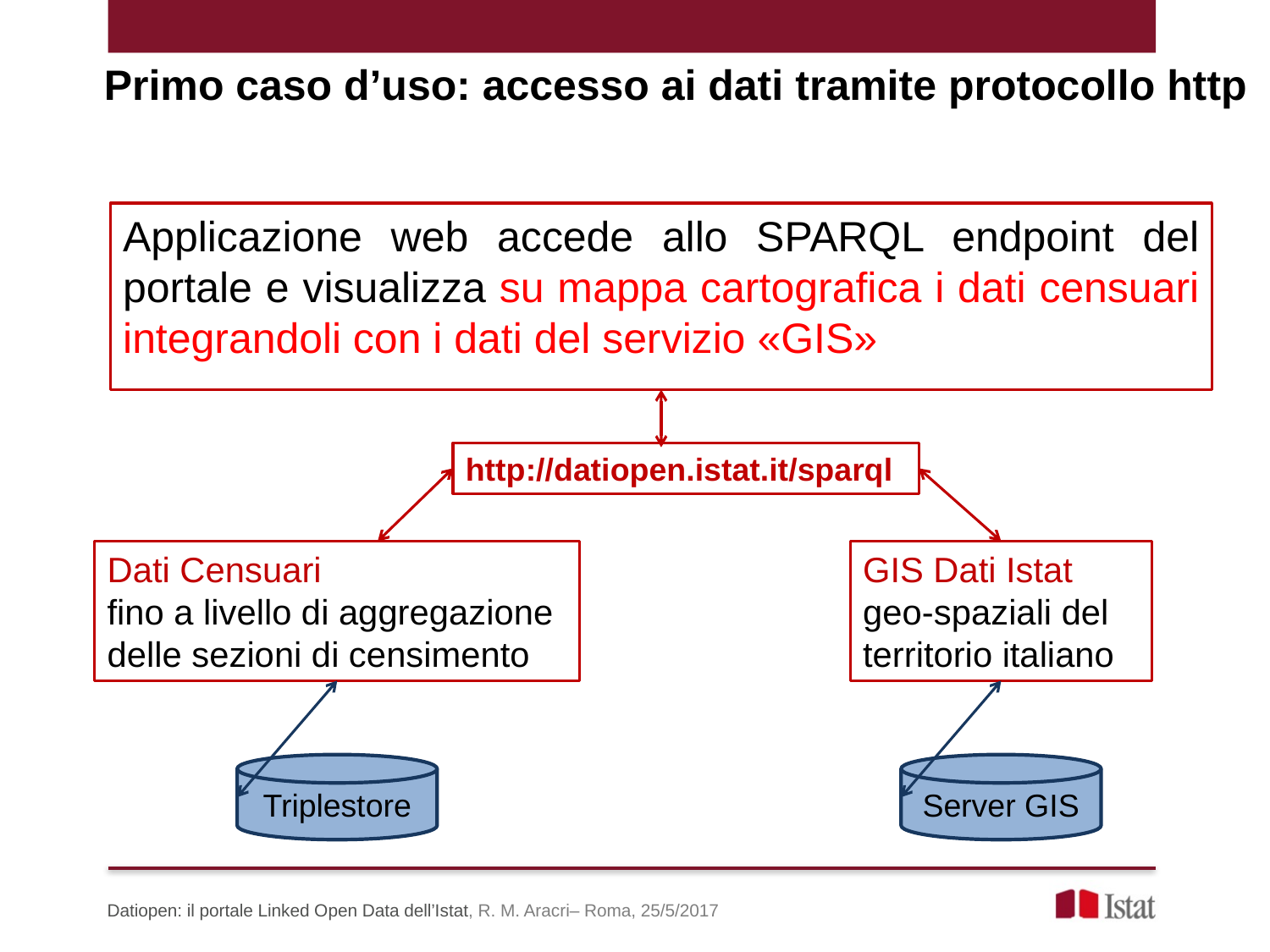

# Primo caso d’uso: accesso ai dati tramite protocollo http
Applicazione web accede allo SPARQL endpoint del portale e visualizza su mappa cartografica i dati censuari integrandoli con i dati del servizio «GIS»
http://datiopen.istat.it/sparql
Dati Censuari
fino a livello di aggregazione delle sezioni di censimento
GIS Dati Istat geo-spaziali del territorio italiano
Triplestore
Server GIS
Datiopen: il portale Linked Open Data dell’Istat, R. M. Aracri– Roma, 25/5/2017